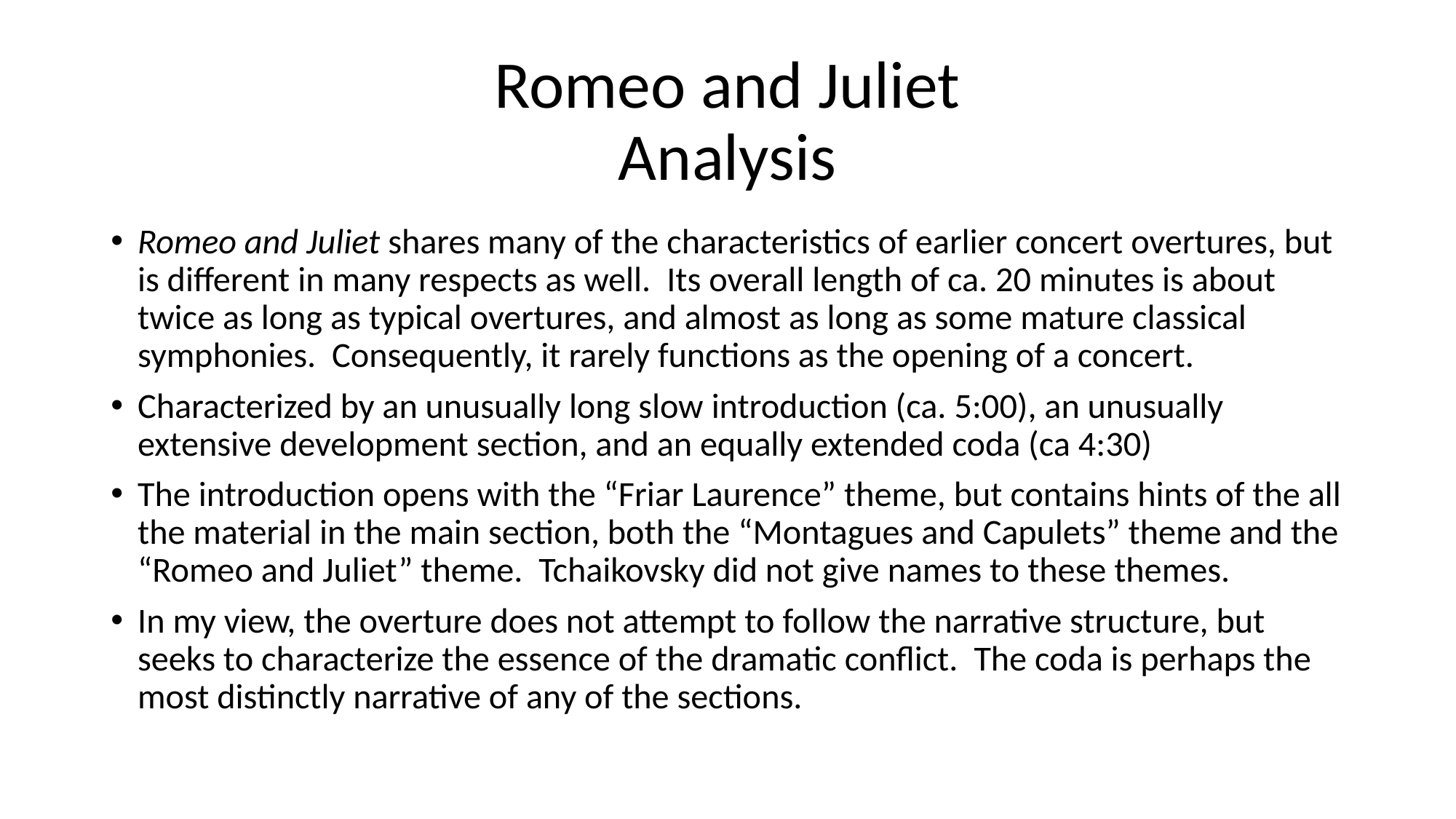

# Romeo and Juliet Analysis
Romeo and Juliet shares many of the characteristics of earlier concert overtures, but is different in many respects as well.  Its overall length of ca. 20 minutes is about twice as long as typical overtures, and almost as long as some mature classical symphonies.  Consequently, it rarely functions as the opening of a concert.
Characterized by an unusually long slow introduction (ca. 5:00), an unusually extensive development section, and an equally extended coda (ca 4:30)
The introduction opens with the “Friar Laurence” theme, but contains hints of the all the material in the main section, both the “Montagues and Capulets” theme and the “Romeo and Juliet” theme.  Tchaikovsky did not give names to these themes.
In my view, the overture does not attempt to follow the narrative structure, but seeks to characterize the essence of the dramatic conflict.  The coda is perhaps the most distinctly narrative of any of the sections.